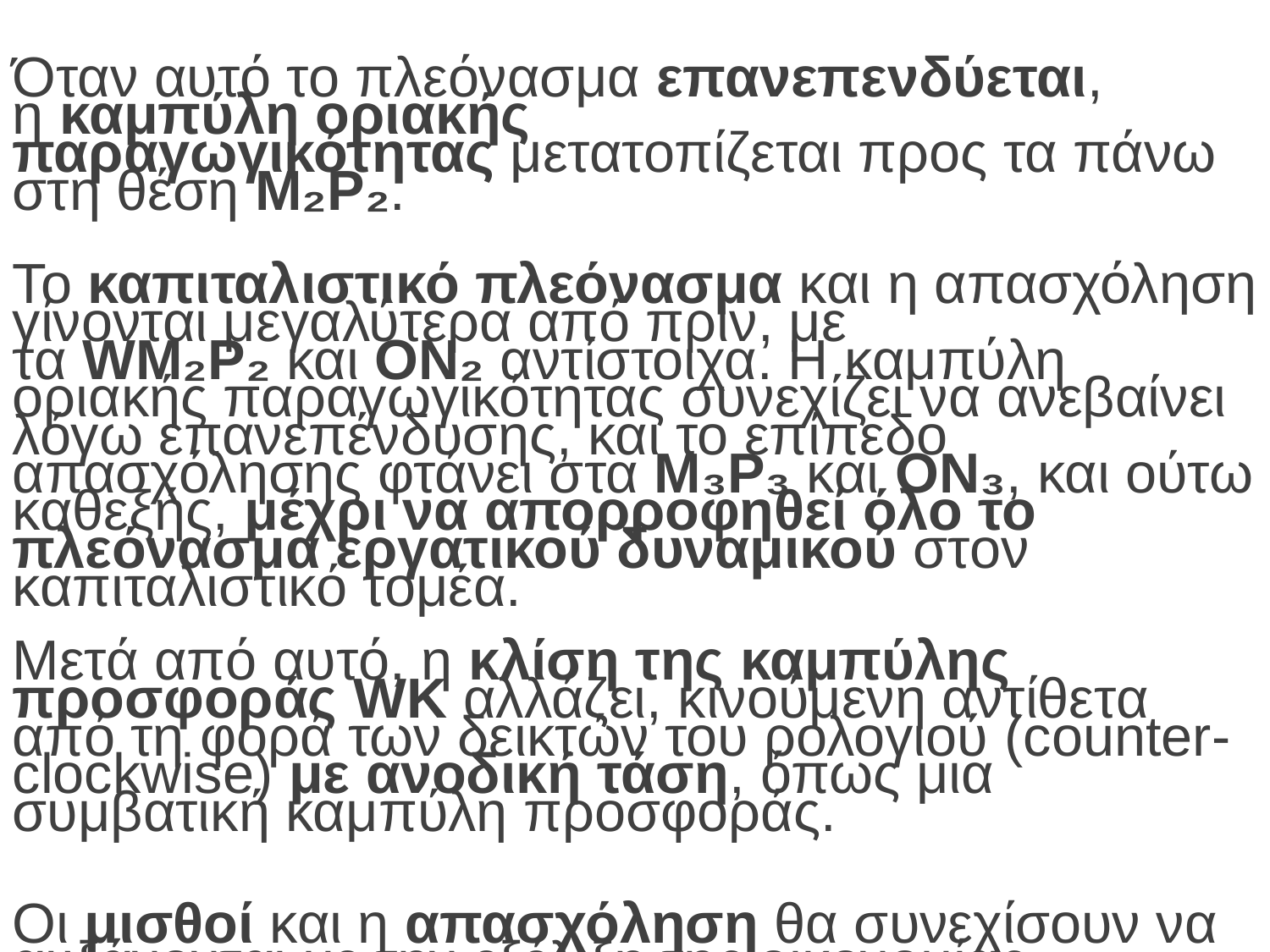

Όταν αυτό το πλεόνασμα επανεπενδύεται, η καμπύλη οριακής παραγωγικότητας μετατοπίζεται προς τα πάνω στη θέση M₂P₂.
Το καπιταλιστικό πλεόνασμα και η απασχόληση γίνονται μεγαλύτερα από πριν, με τα WM₂P₂ και ON₂ αντίστοιχα. Η καμπύλη οριακής παραγωγικότητας συνεχίζει να ανεβαίνει λόγω επανεπένδυσης, και το επίπεδο απασχόλησης φτάνει στα M₃P₃ και ON₃, και ούτω καθεξής, μέχρι να απορροφηθεί όλο το πλεόνασμα εργατικού δυναμικού στον καπιταλιστικό τομέα.
Μετά από αυτό, η κλίση της καμπύλης προσφοράς WK αλλάζει, κινούμενη αντίθετα από τη φορά των δεικτών του ρολογιού (counter-clockwise) με ανοδική τάση, όπως μια συμβατική καμπύλη προσφοράς.
Οι μισθοί και η απασχόληση θα συνεχίσουν να αυξάνονται με την εξέλιξη της οικονομίας.